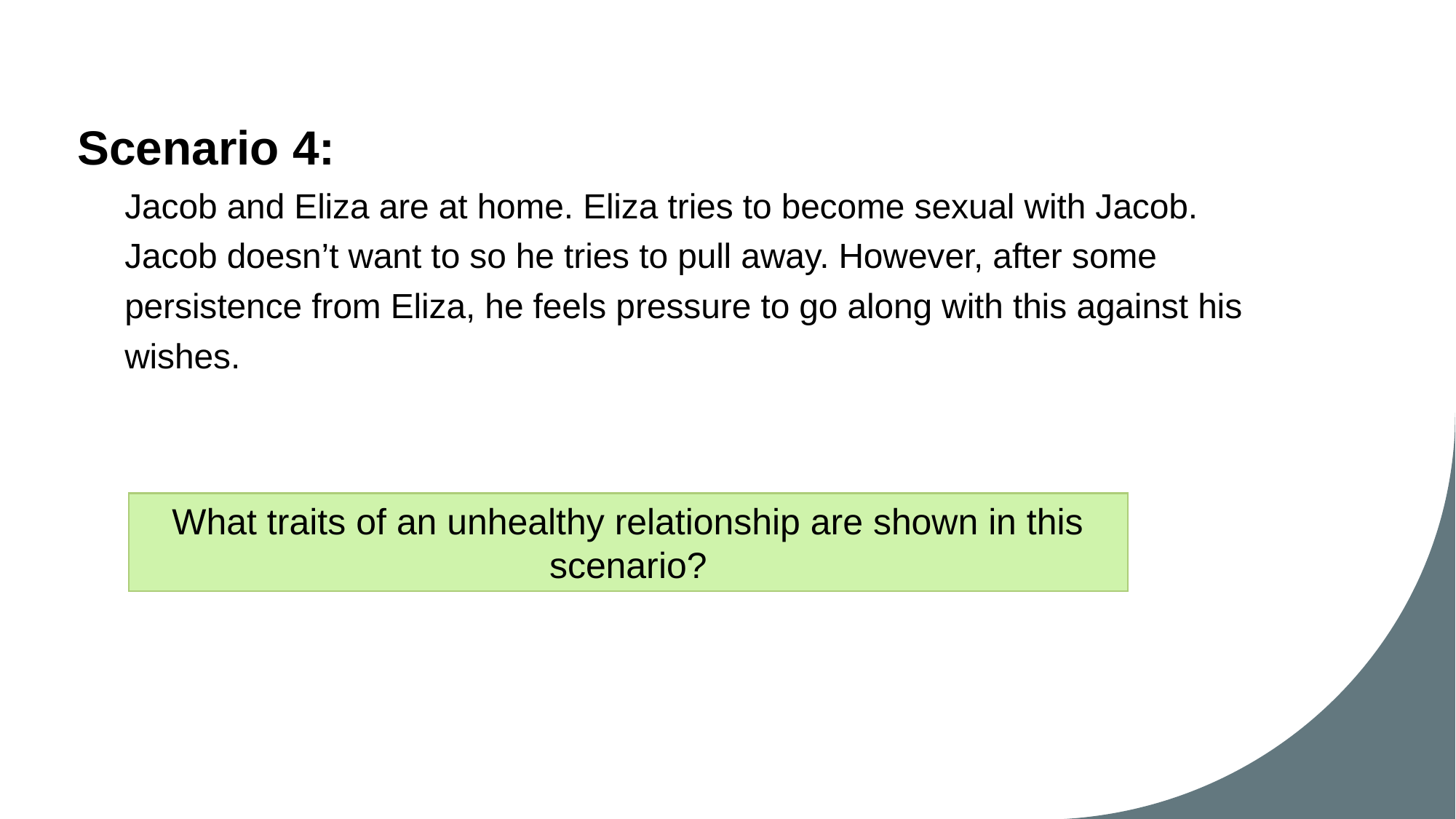

# Scenario 4:
Jacob and Eliza are at home. Eliza tries to become sexual with Jacob. Jacob doesn’t want to so he tries to pull away. However, after some persistence from Eliza, he feels pressure to go along with this against his wishes.
What traits of an unhealthy relationship are shown in this scenario?